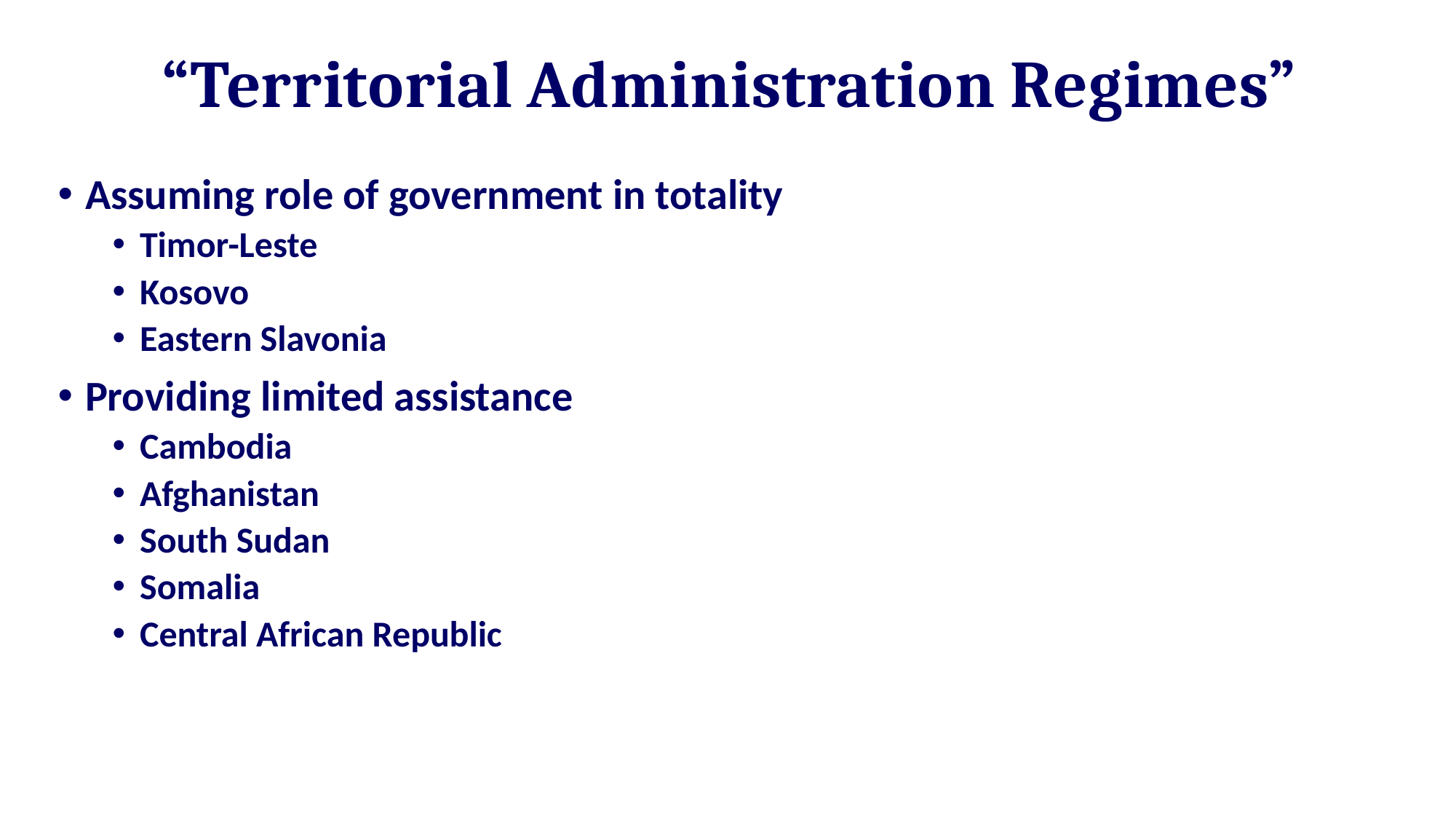

# “Territorial Administration Regimes”
Assuming role of government in totality
Timor-Leste
Kosovo
Eastern Slavonia
Providing limited assistance
Cambodia
Afghanistan
South Sudan
Somalia
Central African Republic